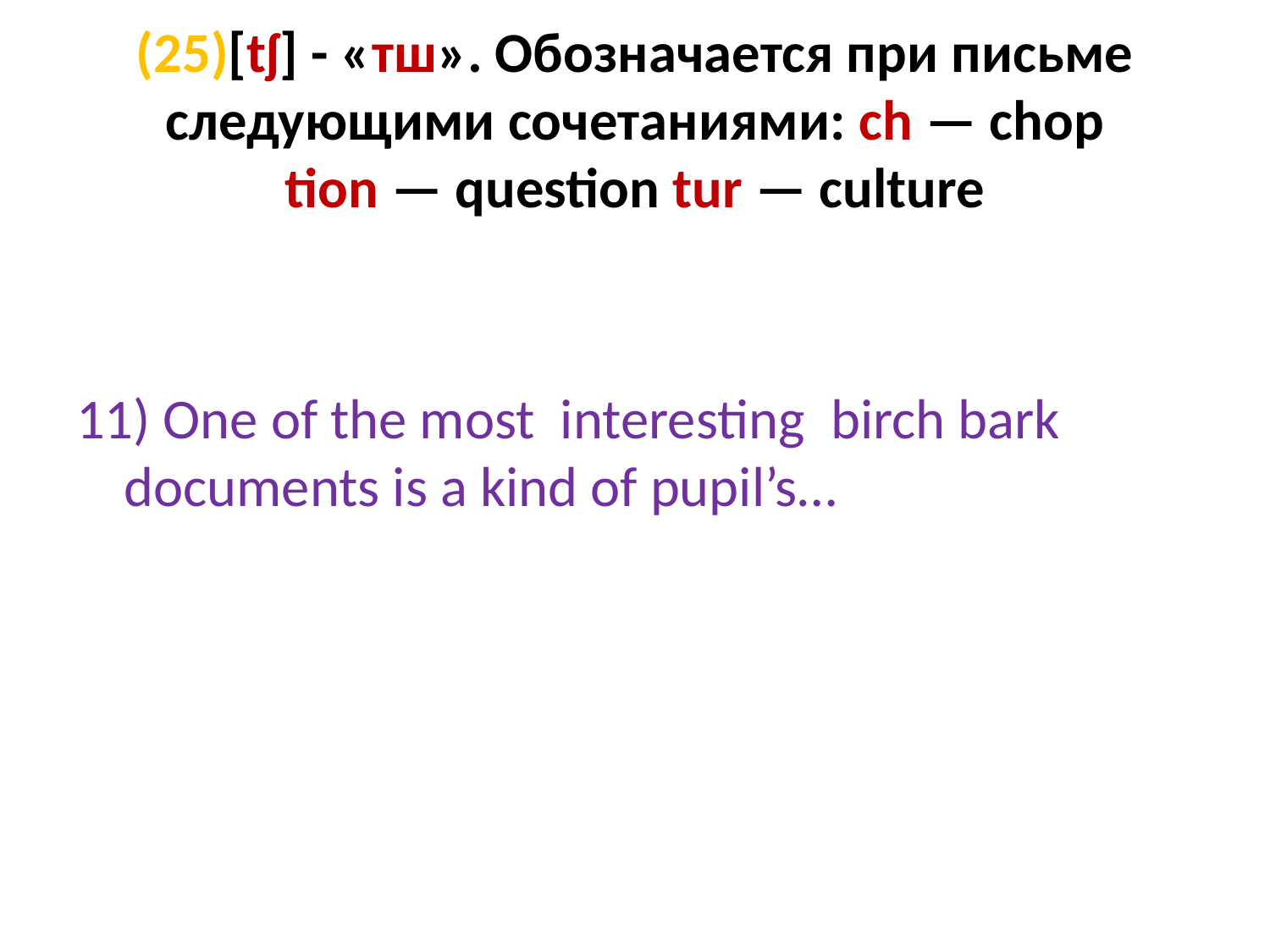

# (25)[tʃ] - «тш». Обозначается при письме следующими сочетаниями: ch — chop tion — question tur — culture
11) One of the most  interesting  birch bark documents is a kind of pupil’s…